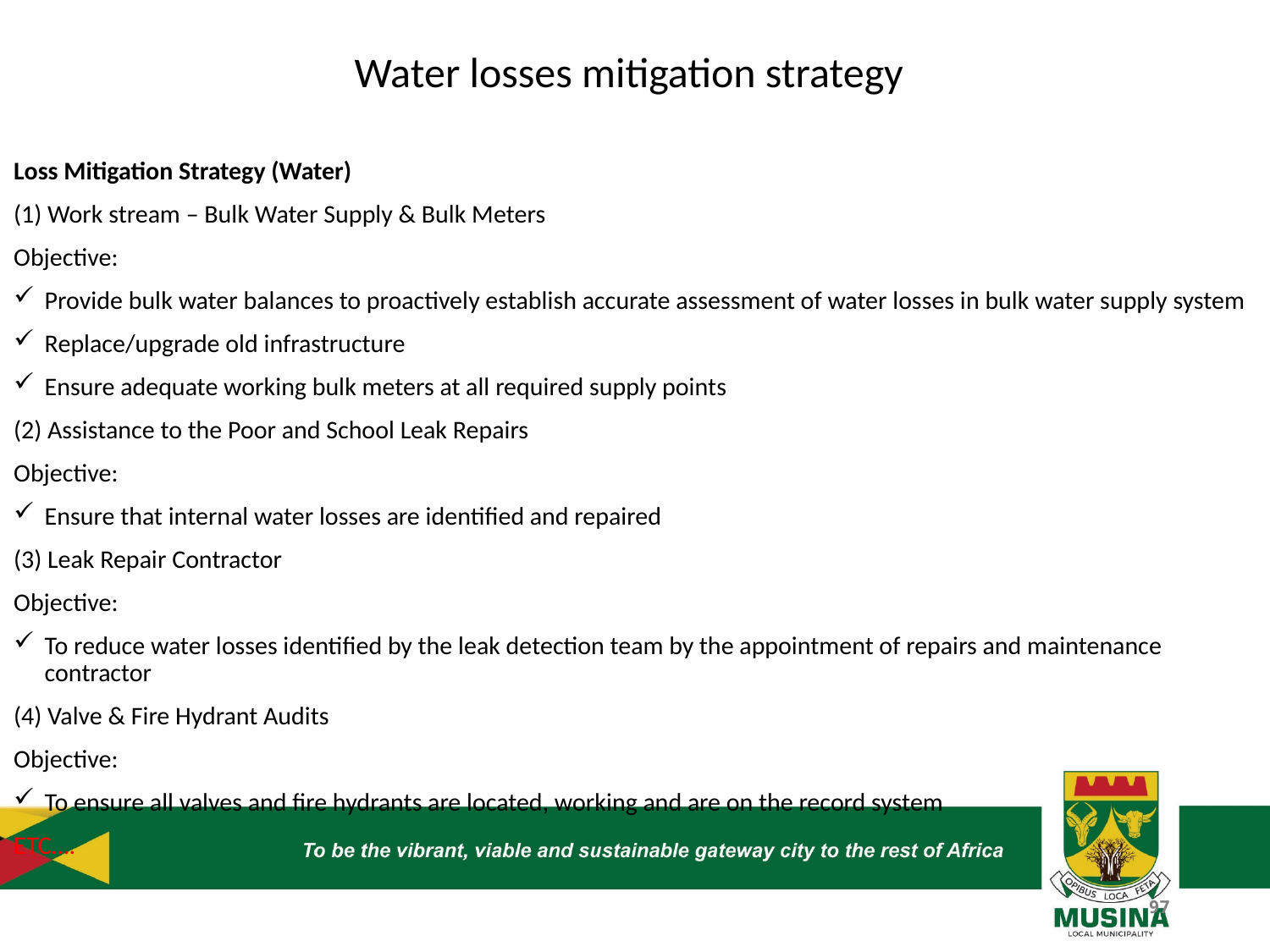

#
Water losses mitigation strategy

Loss Mitigation Strategy (Water)
(1) Work stream – Bulk Water Supply & Bulk Meters
Objective:
Provide bulk water balances to proactively establish accurate assessment of water losses in bulk water supply system
Replace/upgrade old infrastructure
Ensure adequate working bulk meters at all required supply points
(2) Assistance to the Poor and School Leak Repairs
Objective:
Ensure that internal water losses are identified and repaired
(3) Leak Repair Contractor
Objective:
To reduce water losses identified by the leak detection team by the appointment of repairs and maintenance contractor
(4) Valve & Fire Hydrant Audits
Objective:
To ensure all valves and fire hydrants are located, working and are on the record system
ETC….

97